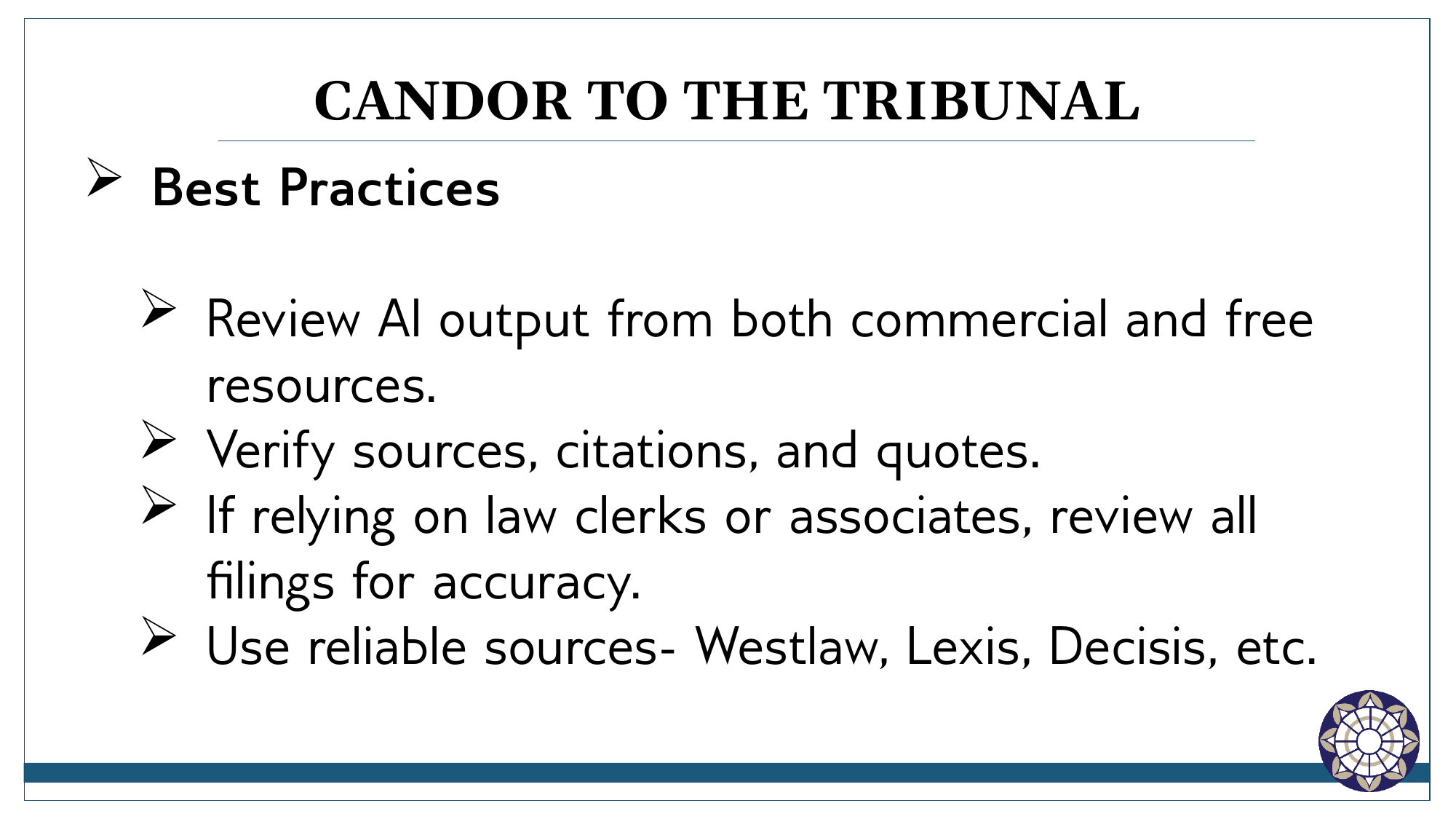

# Candor to the tribunal
Best Practices

Review AI output from both commercial and free resources.
Verify sources, citations, and quotes.
If relying on law clerks or associates, review all filings for accuracy.
Use reliable sources- Westlaw, Lexis, Decisis, etc.